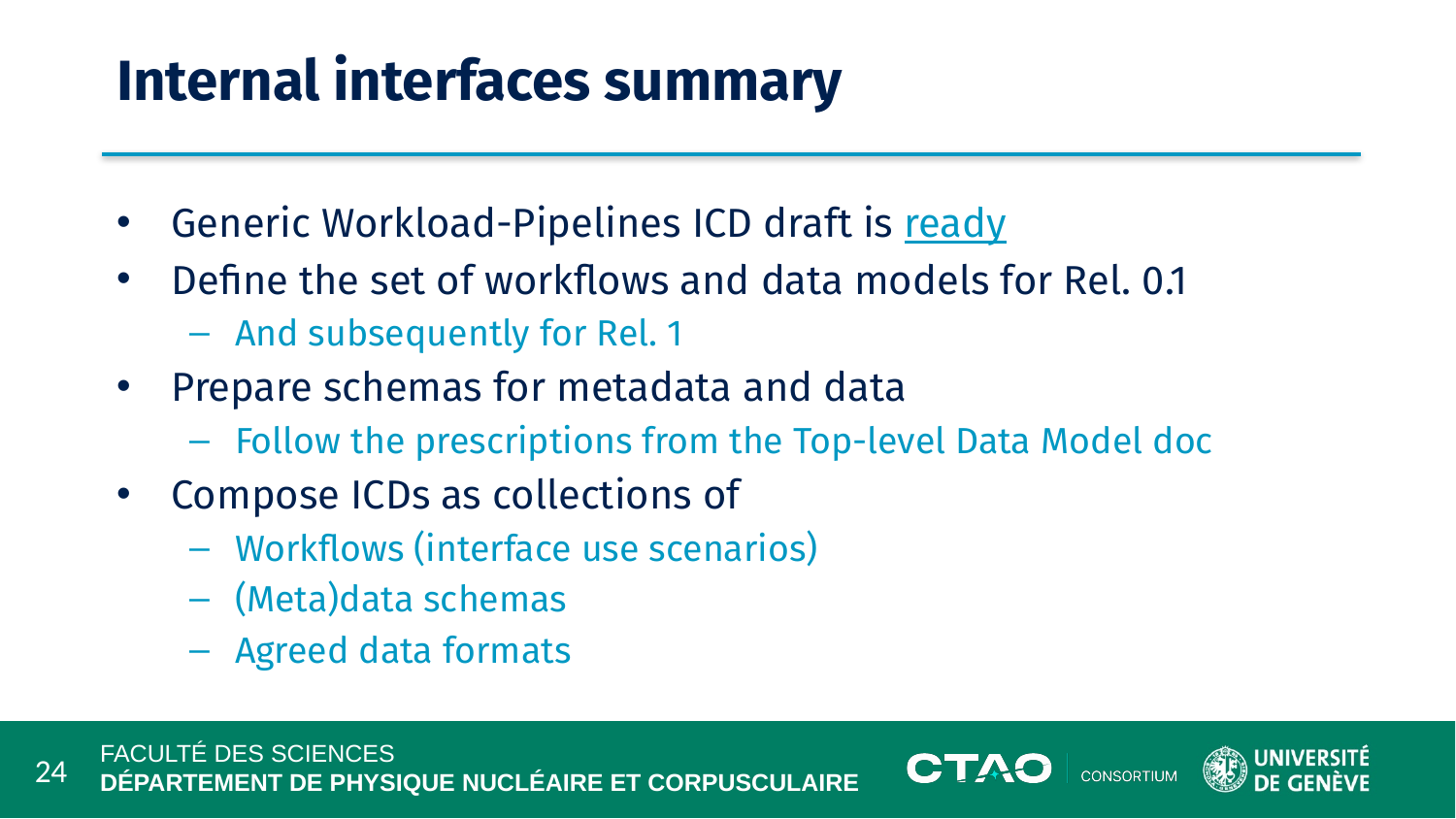

# Internal interfaces summary
Generic Workload-Pipelines ICD draft is ready
Define the set of workflows and data models for Rel. 0.1
And subsequently for Rel. 1
Prepare schemas for metadata and data
Follow the prescriptions from the Top-level Data Model doc
Compose ICDs as collections of
Workflows (interface use scenarios)
(Meta)data schemas
Agreed data formats